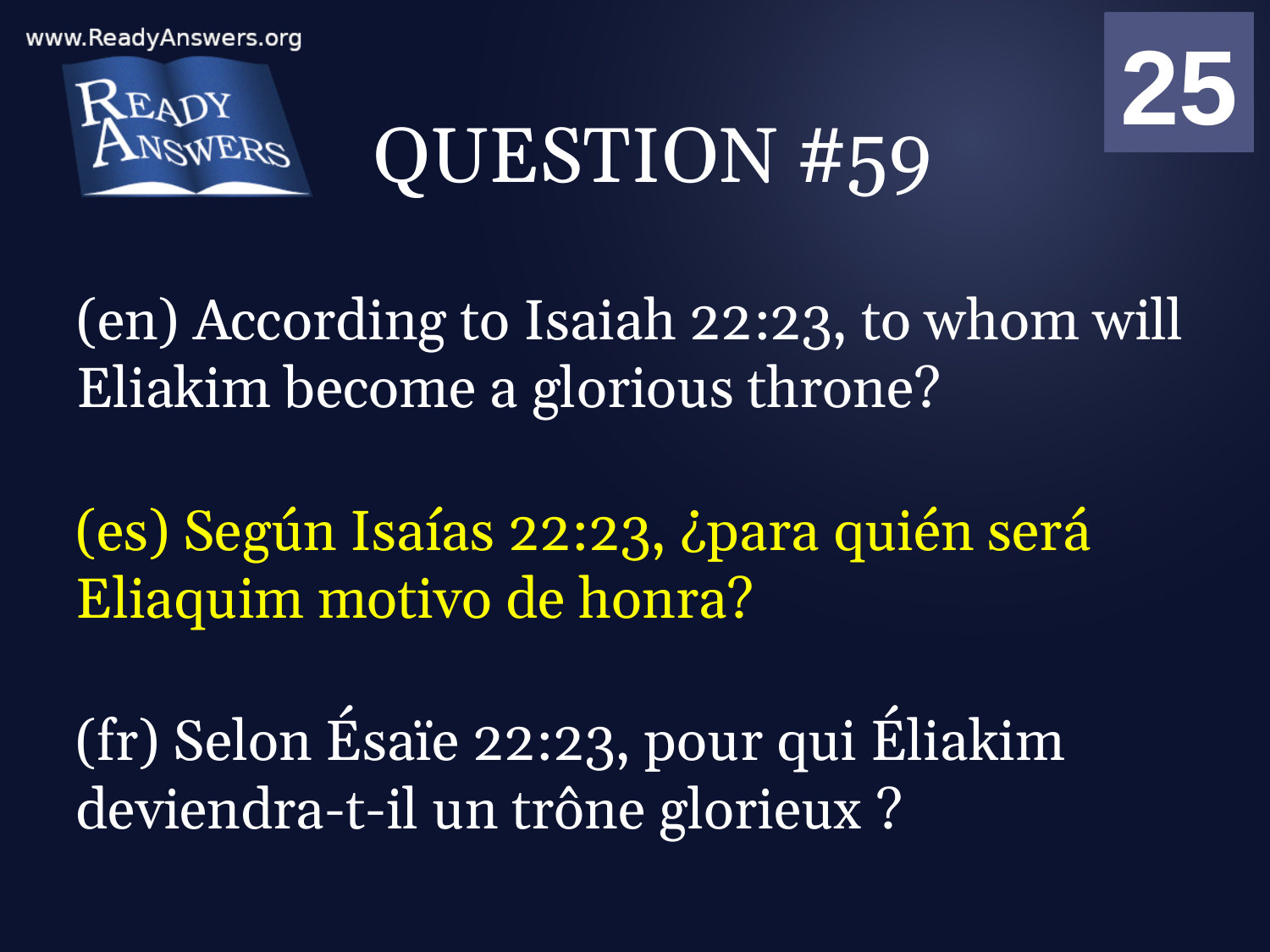

01
02
03
04
05
06
07
08
09
10
11
12
13
14
15
16
17
18
19
20
21
22
23
24
25
00
# QUESTION #59
(en) According to Isaiah 22:23, to whom will Eliakim become a glorious throne?
(es) Según Isaías 22:23, ¿para quién será Eliaquim motivo de honra?
(fr) Selon Ésaïe 22:23, pour qui Éliakim deviendra-t-il un trône glorieux ?